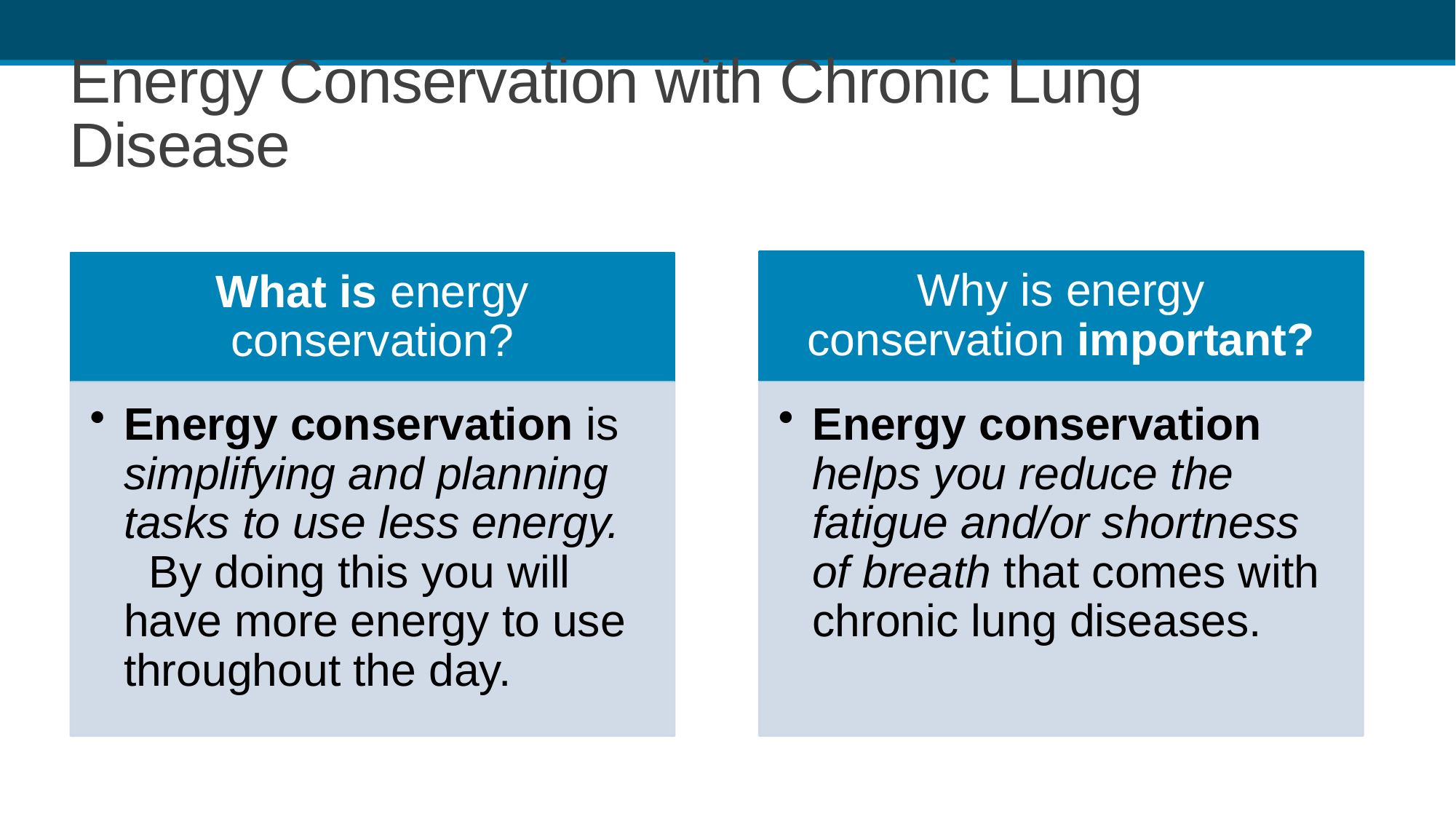

Energy Conservation with Chronic Lung Disease
What is energy conservation?
Energy conservation is simplifying and planning tasks to use less energy.     By doing this you will have more energy to use throughout the day.
Why is energy conservation important?
Energy conservation helps you reduce the fatigue and/or shortness of breath that comes with chronic lung diseases.